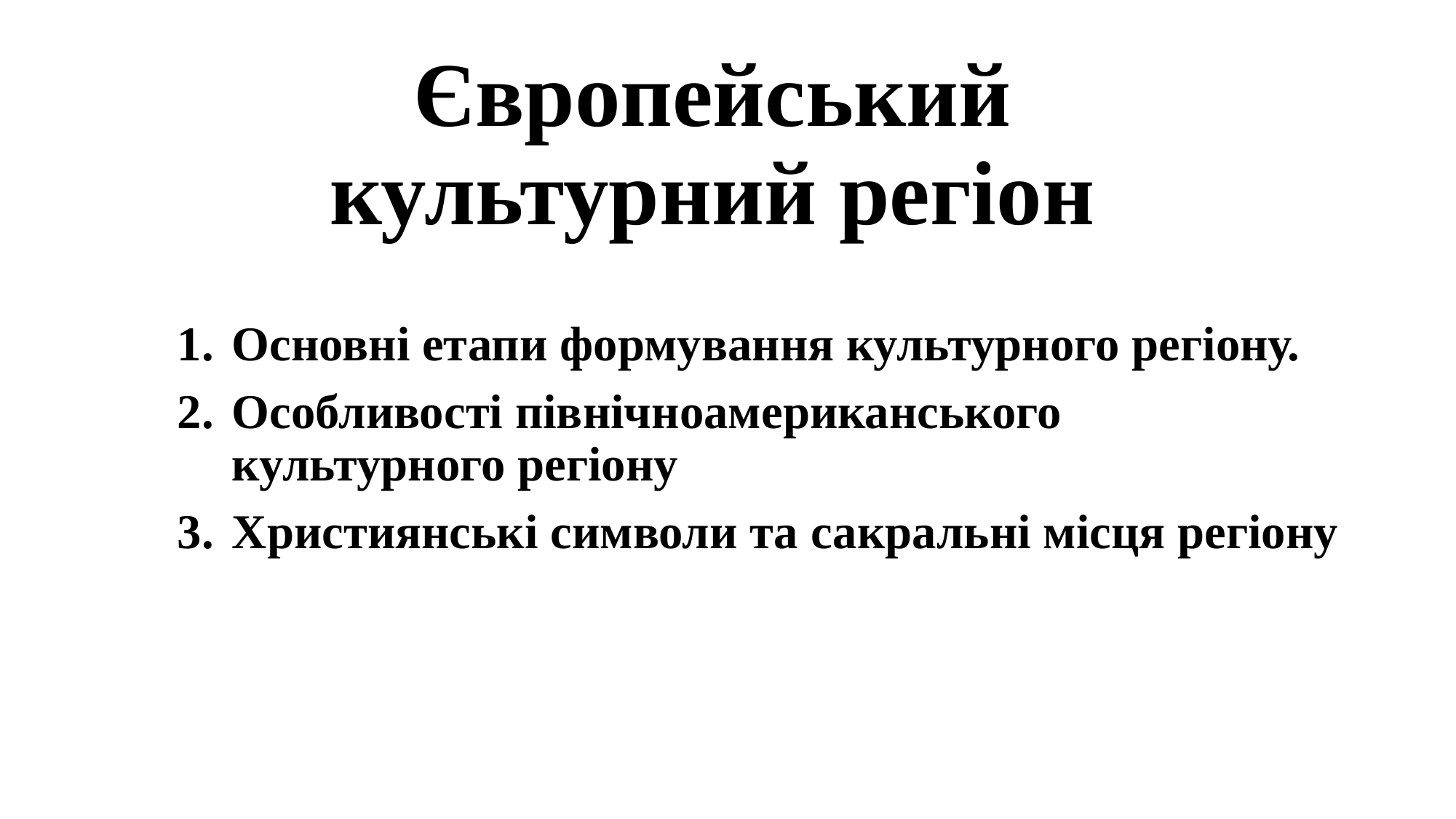

# Європейський культурний регіон
Основні етапи формування культурного регіону.
Особливості північноамериканського культурного регіону
Християнські символи та сакральні місця регіону